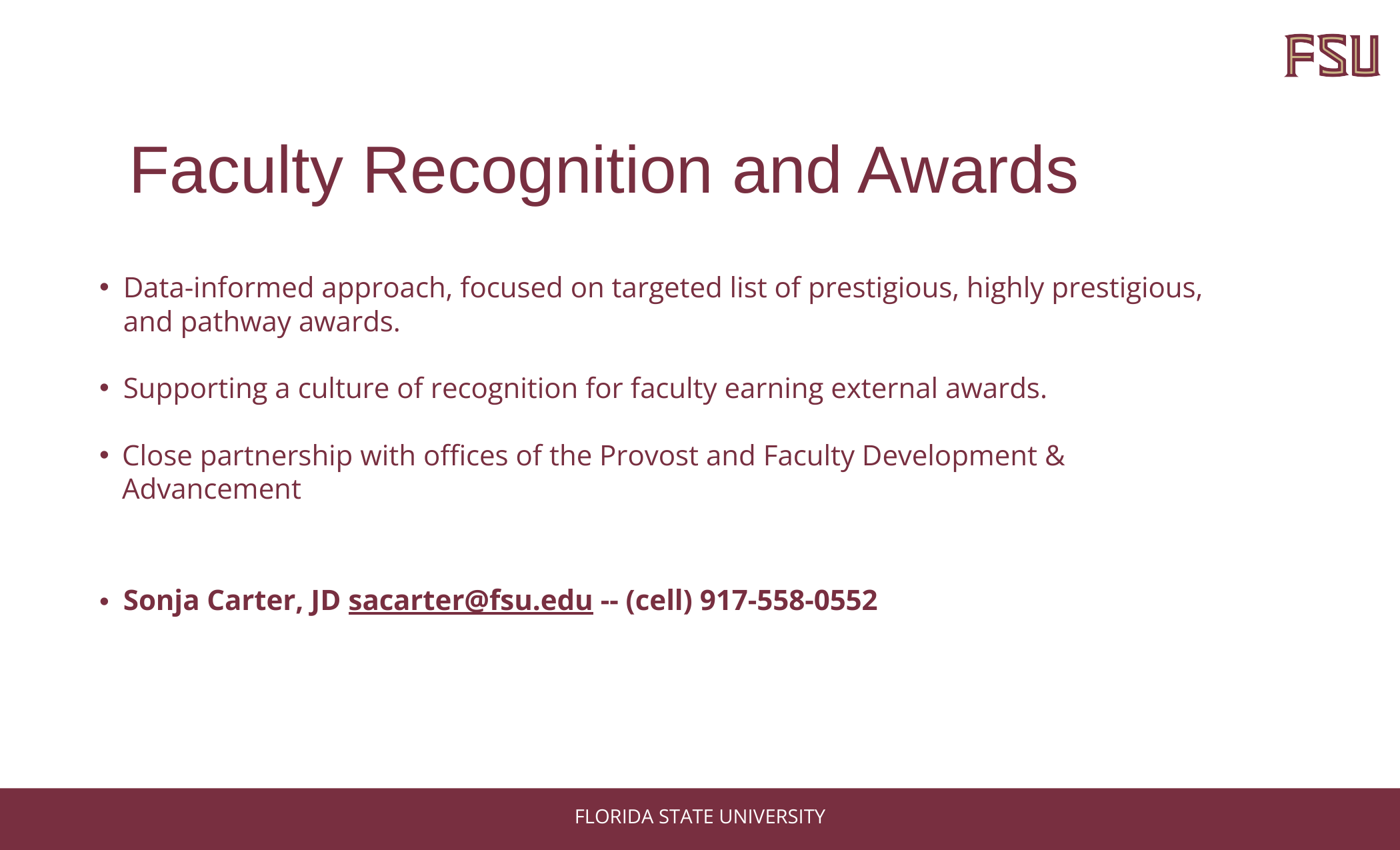

Faculty Recognition and Awards
Data-informed approach, focused on targeted list of prestigious, highly prestigious, and pathway awards.

Supporting a culture of recognition for faculty earning external awards.

Close partnership with offices of the Provost and Faculty Development & Advancement

Sonja Carter, JD sacarter@fsu.edu -- (cell) 917-558-0552